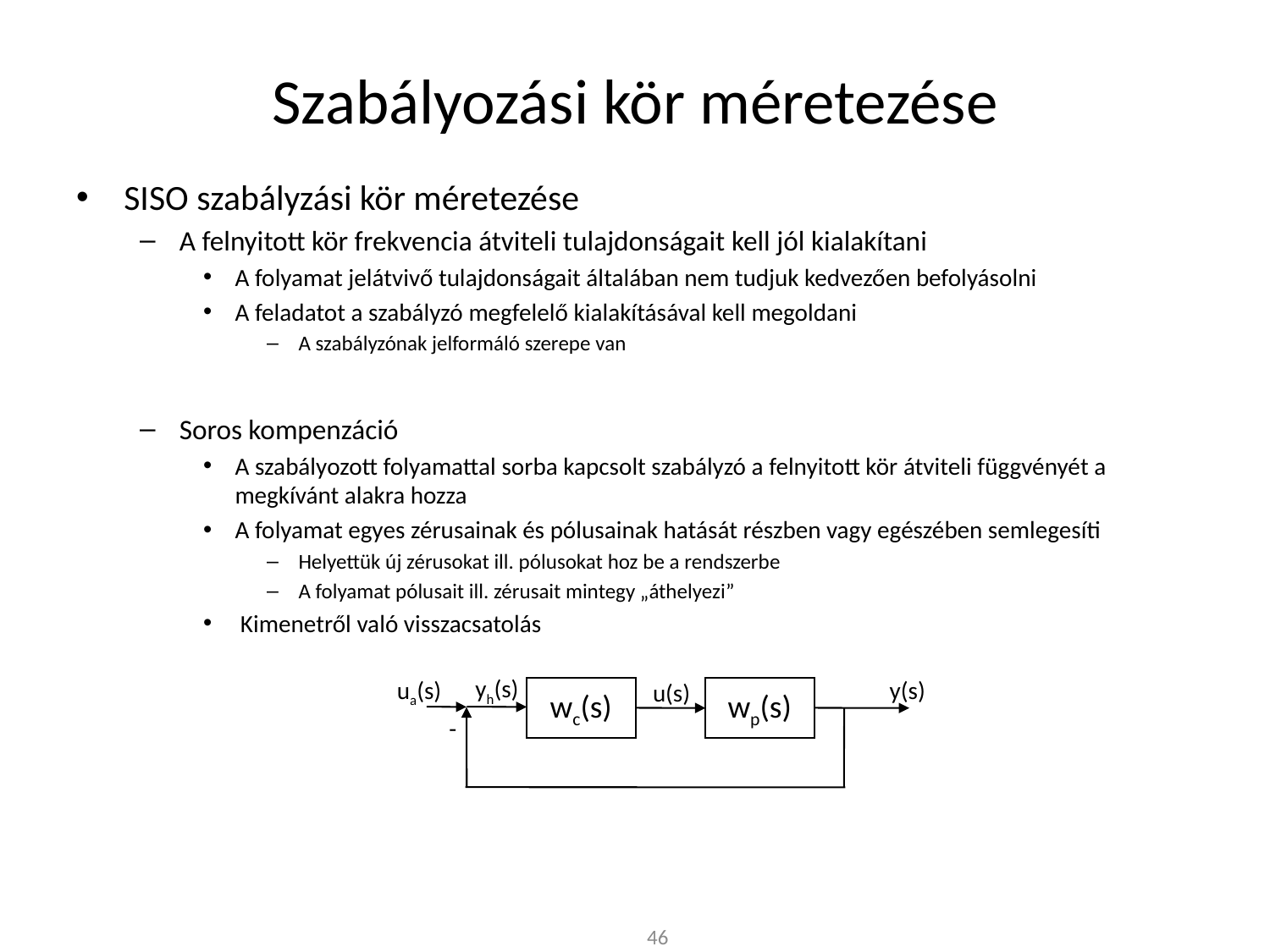

# Szabályozási kör méretezése
SISO szabályzási kör méretezése
A felnyitott kör frekvencia átviteli tulajdonságait kell jól kialakítani
A folyamat jelátvivő tulajdonságait általában nem tudjuk kedvezően befolyásolni
A feladatot a szabályzó megfelelő kialakításával kell megoldani
A szabályzónak jelformáló szerepe van

Soros kompenzáció
A szabályozott folyamattal sorba kapcsolt szabályzó a felnyitott kör átviteli függvényét a megkívánt alakra hozza
A folyamat egyes zérusainak és pólusainak hatását részben vagy egészében semlegesíti
Helyettük új zérusokat ill. pólusokat hoz be a rendszerbe
A folyamat pólusait ill. zérusait mintegy „áthelyezi”
 Kimenetről való visszacsatolás

A tervezés idő és frekvenciatartományban egyaránt megoldható
yh(s)
ua(s)
y(s)
u(s)
wc(s)
wp(s)
-
46